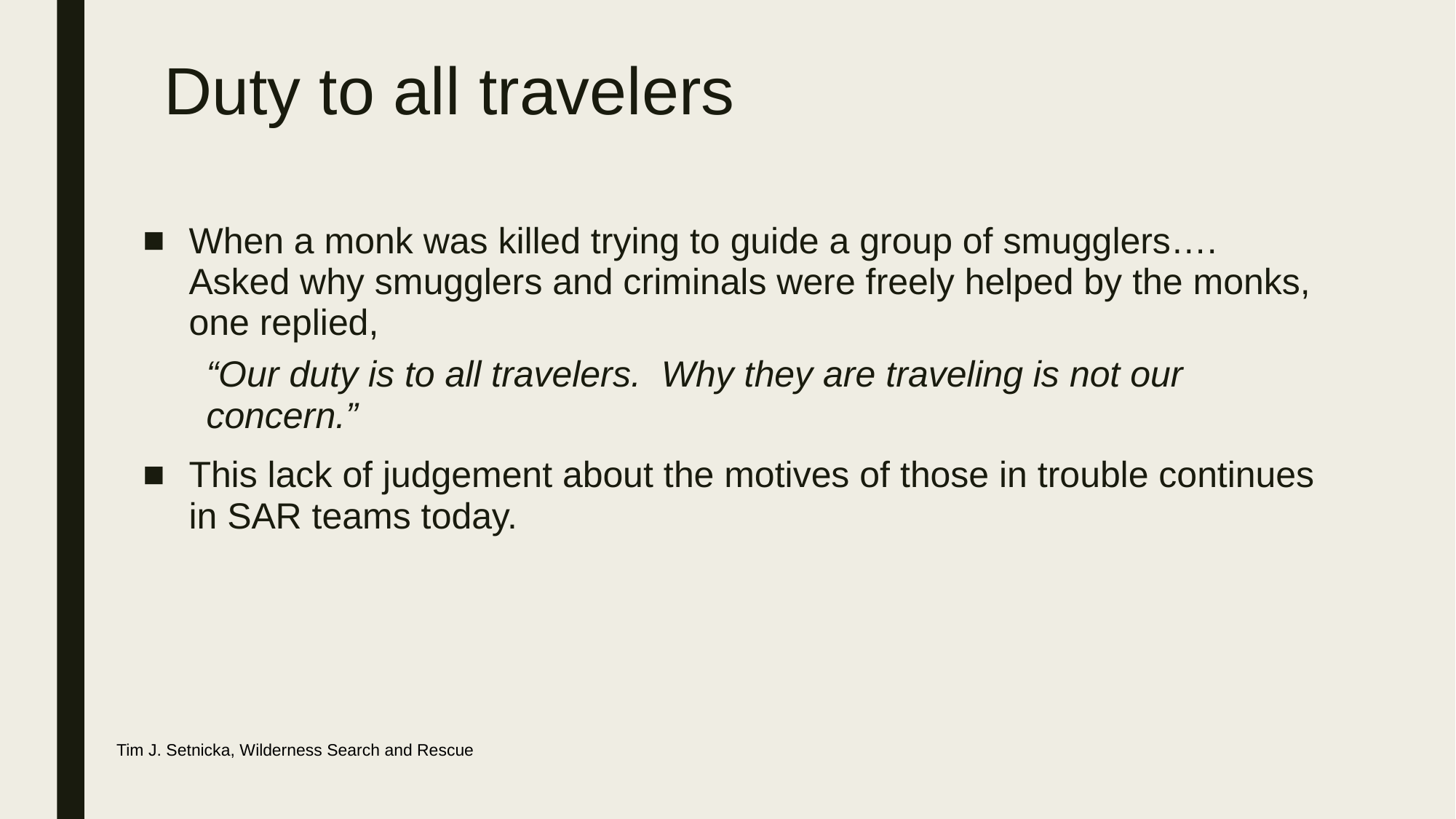

# Duty to all travelers
When a monk was killed trying to guide a group of smugglers…. Asked why smugglers and criminals were freely helped by the monks, one replied,
“Our duty is to all travelers.  Why they are traveling is not our concern.”
This lack of judgement about the motives of those in trouble continues in SAR teams today.
Tim J. Setnicka, Wilderness Search and Rescue